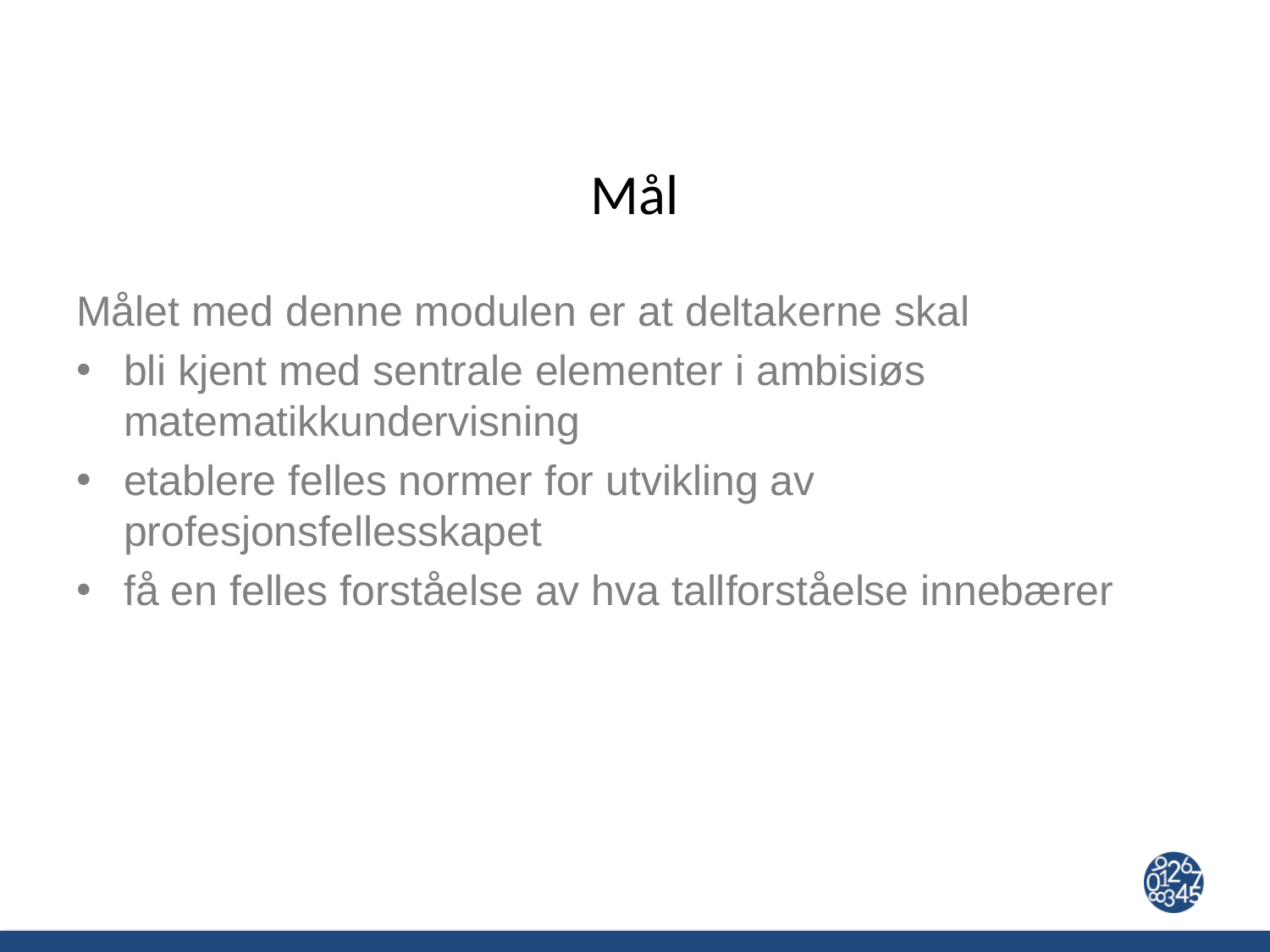

# Mål
Målet med denne modulen er at deltakerne skal
bli kjent med sentrale elementer i ambisiøs matematikkundervisning
etablere felles normer for utvikling av profesjonsfellesskapet
få en felles forståelse av hva tallforståelse innebærer